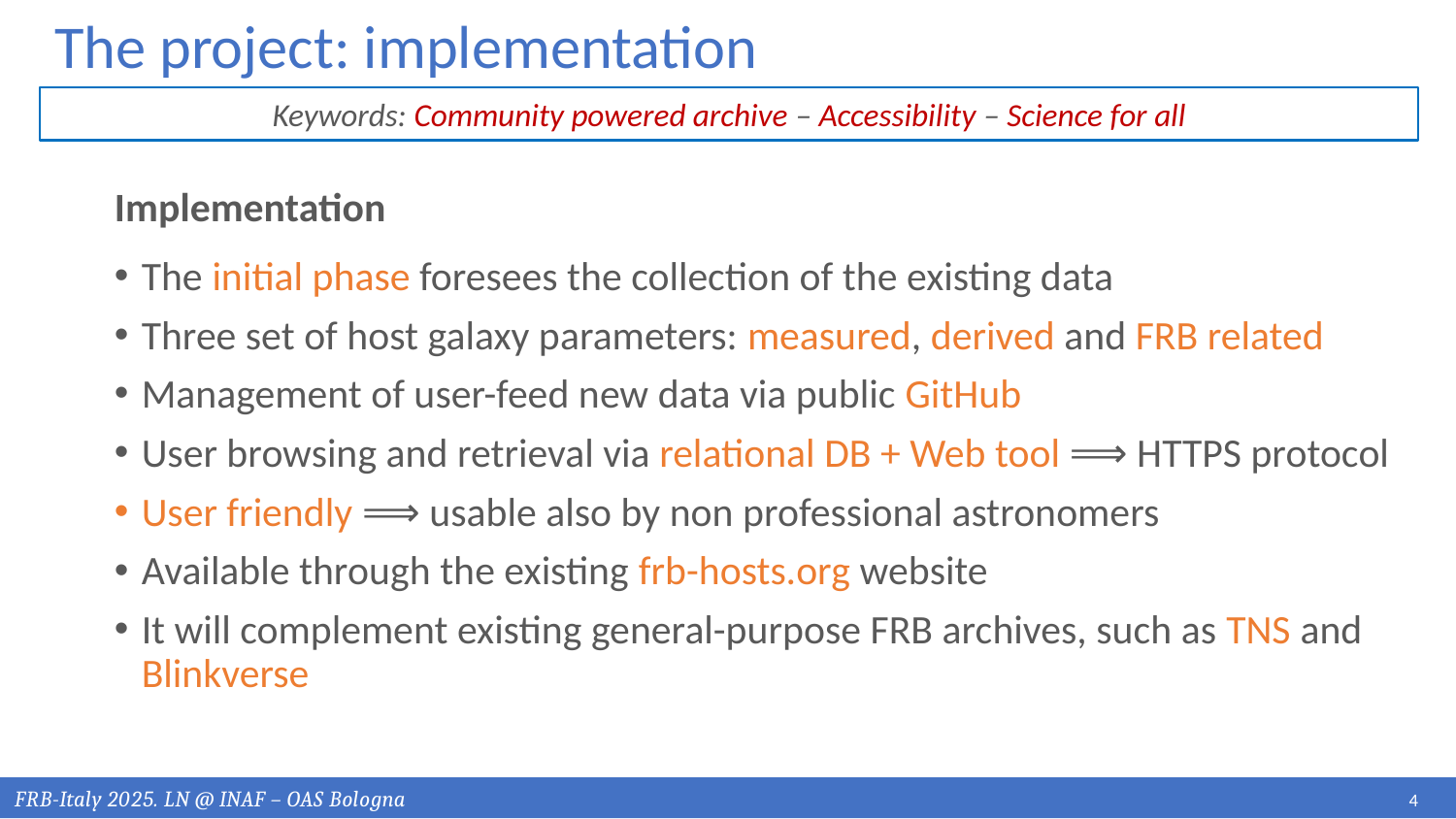

The project: implementation
Keywords: Community powered archive – Accessibility – Science for all
Implementation
The initial phase foresees the collection of the existing data
Three set of host galaxy parameters: measured, derived and FRB related
Management of user-feed new data via public GitHub
User browsing and retrieval via relational DB + Web tool ⟹ HTTPS protocol
User friendly ⟹ usable also by non professional astronomers
Available through the existing frb-hosts.org website
It will complement existing general-purpose FRB archives, such as TNS and Blinkverse
FRB-Italy 2025. LN @ INAF – OAS Bologna
4